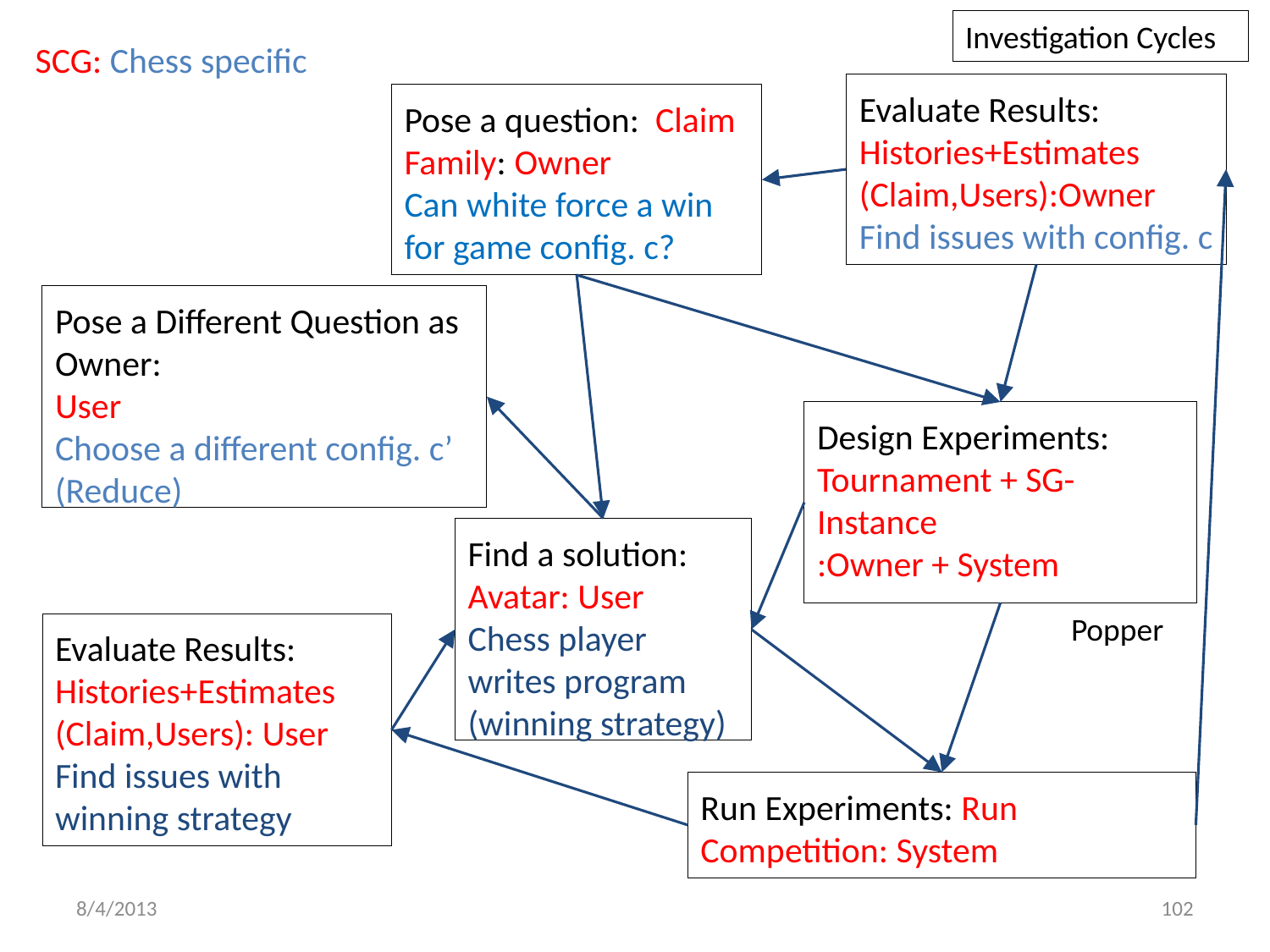

Investigation Cycles
SCG: Chess specific
Evaluate Results: Histories+Estimates (Claim,Users):Owner
Find issues with config. c
Pose a question:  Claim Family: Owner
Can white force a win for game config. c?

Pose a Different Question as Owner:
User
Choose a different config. c’
(Reduce)
Design Experiments:
Tournament + SG-Instance
:Owner + System
Find a solution:
Avatar: User
Chess player writes program (winning strategy)

Popper
Evaluate Results: Histories+Estimates (Claim,Users): User
Find issues with winning strategy
Run Experiments: Run Competition: System
8/4/2013
102